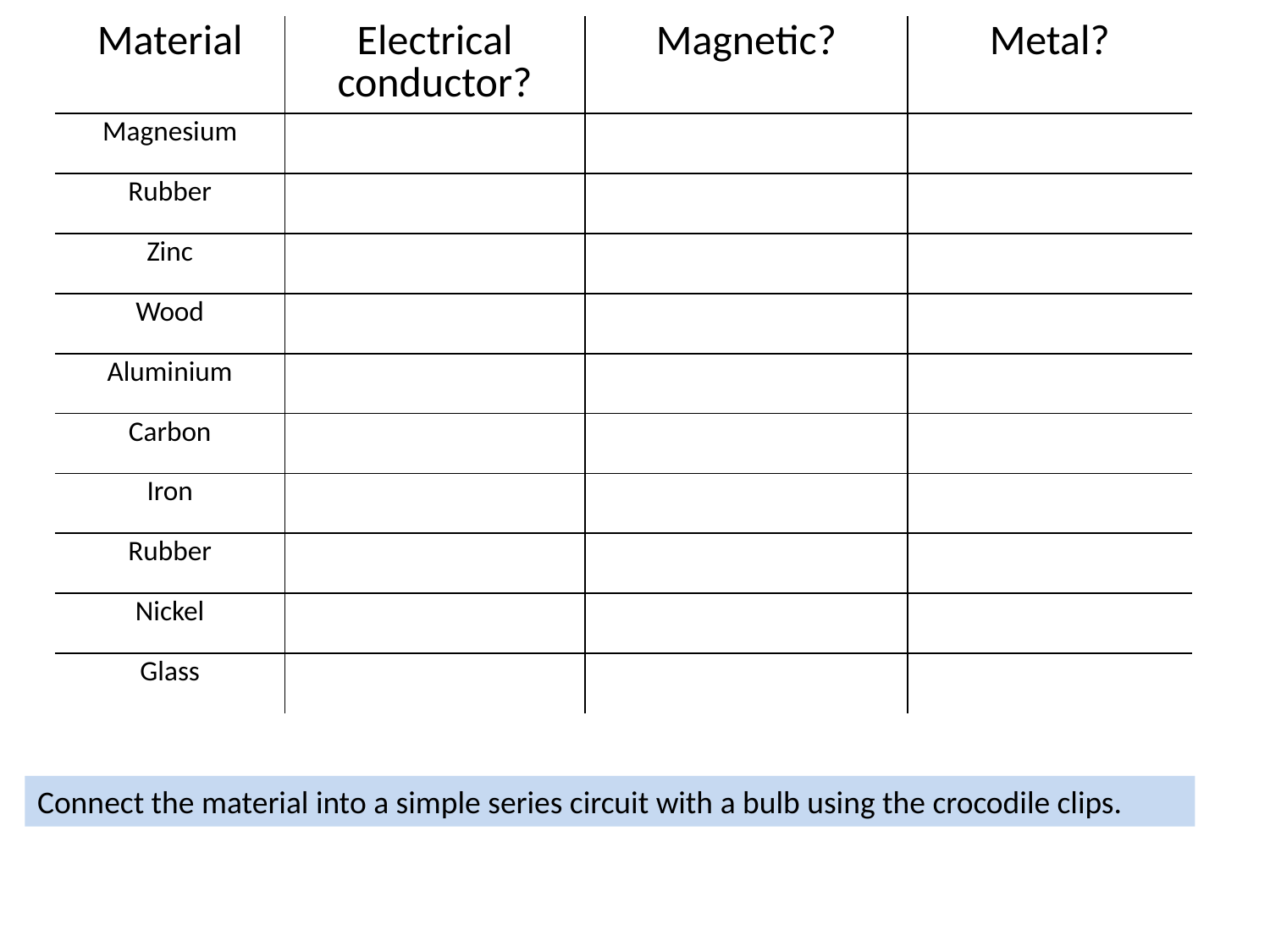

| Material | Electrical conductor? | Magnetic? | Metal? |
| --- | --- | --- | --- |
| Magnesium |  |  |  |
| Rubber |  |  |  |
| Zinc |  |  |  |
| Wood |  |  |  |
| Aluminium |  |  |  |
| Carbon |  |  |  |
| Iron |  |  |  |
| Rubber |  |  |  |
| Nickel |  |  |  |
| Glass |  |  |  |
Connect the material into a simple series circuit with a bulb using the crocodile clips.